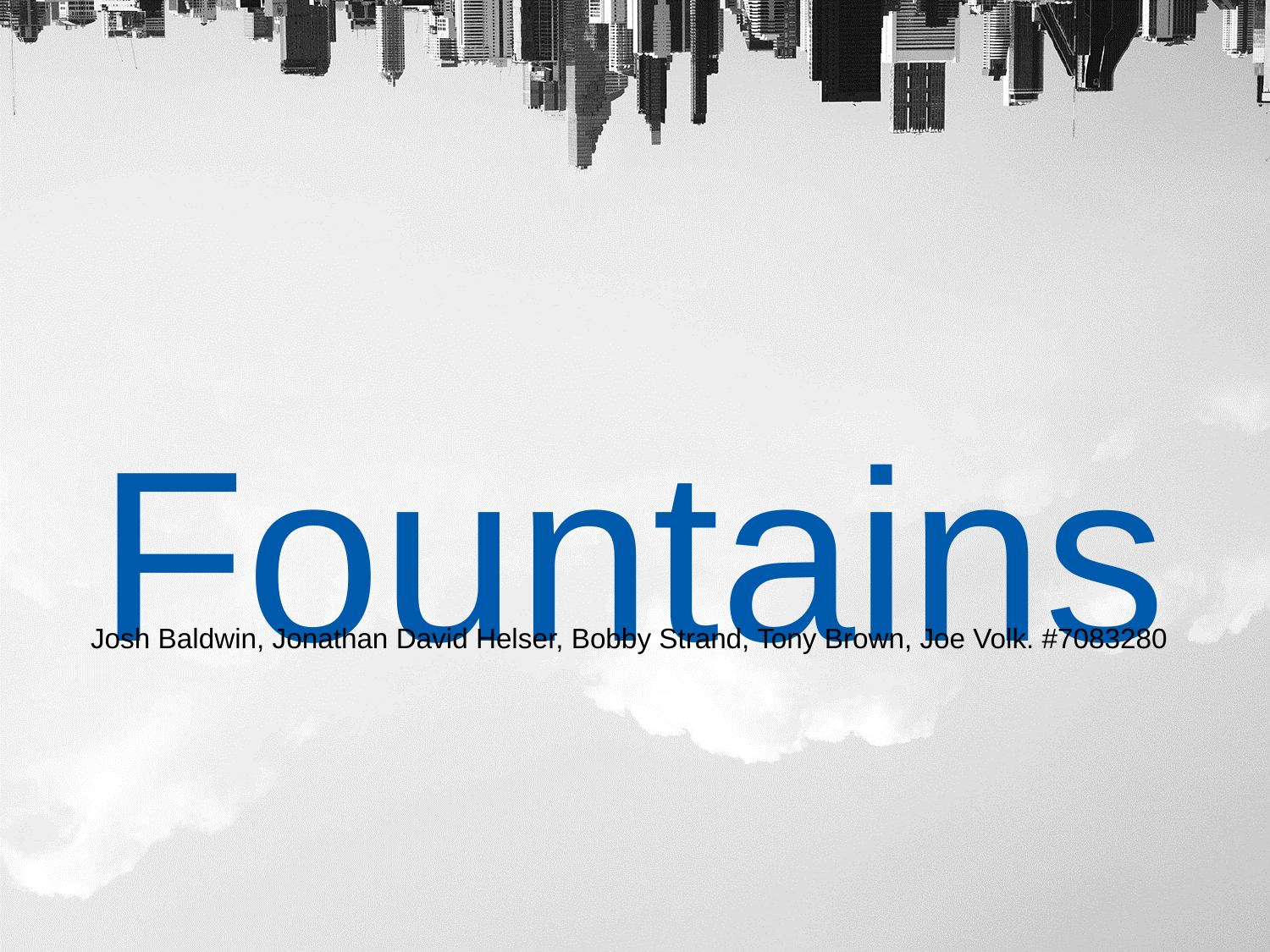

Fountains
Josh Baldwin, Jonathan David Helser, Bobby Strand, Tony Brown, Joe Volk. #7083280